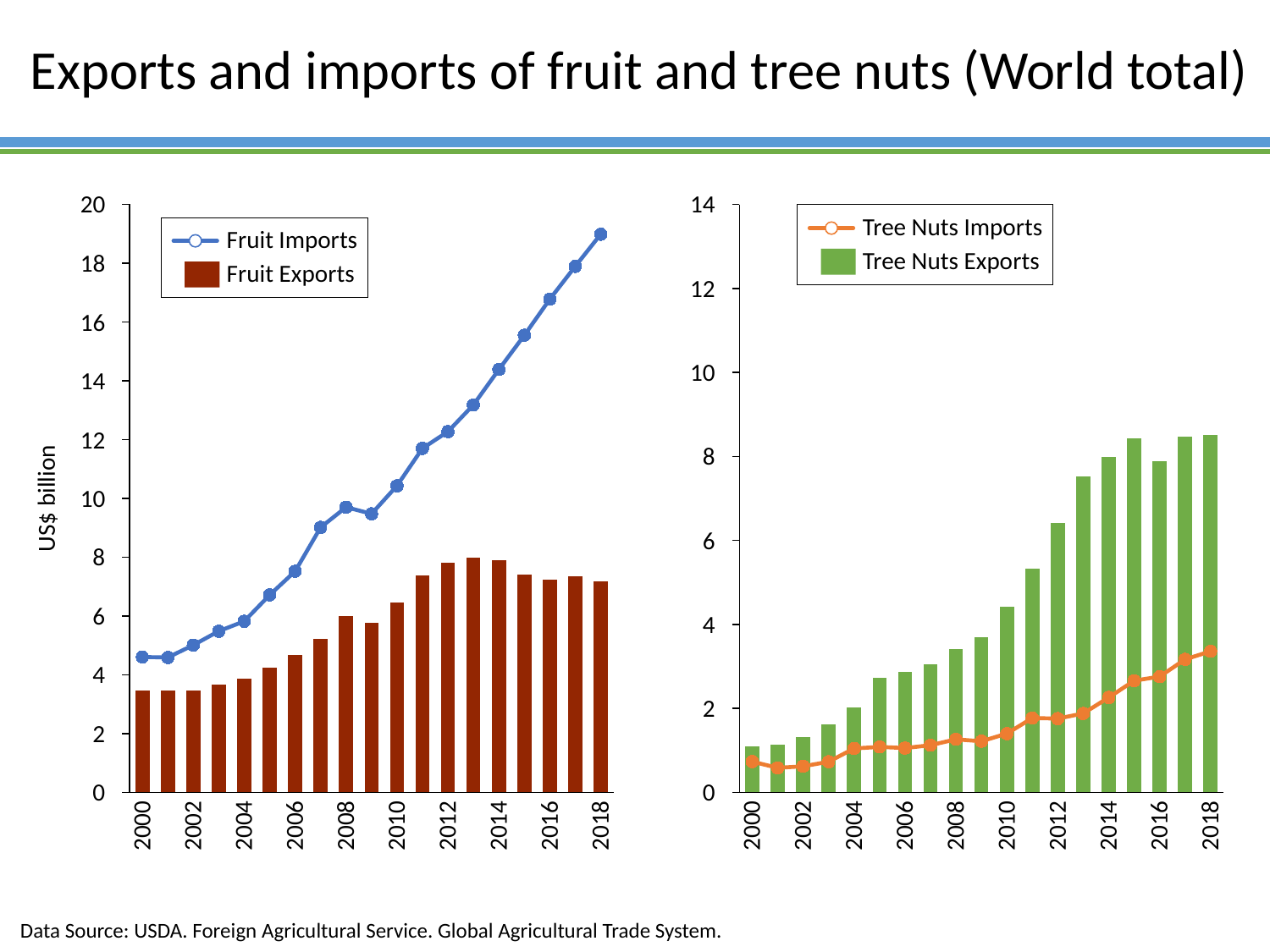

# Exports and imports of fruit and tree nuts (World total)
20
14

### Chart

| Category |  |  |
|---|---|---|

### Chart

| Category |  |  |
|---|---|---|
Tree Nuts Imports

Fruit Imports

Tree Nuts Exports

18
Fruit Exports

12
16
10
14
12
8
US$ billion
10
6
8
6
4
4
2
2
0
0
2000
2002
2004
2006
2008
2010
2012
2014
2016
2018
2000
2002
2004
2006
2008
2010
2012
2014
2016
2018
Data Source: USDA. Foreign Agricultural Service. Global Agricultural Trade System.